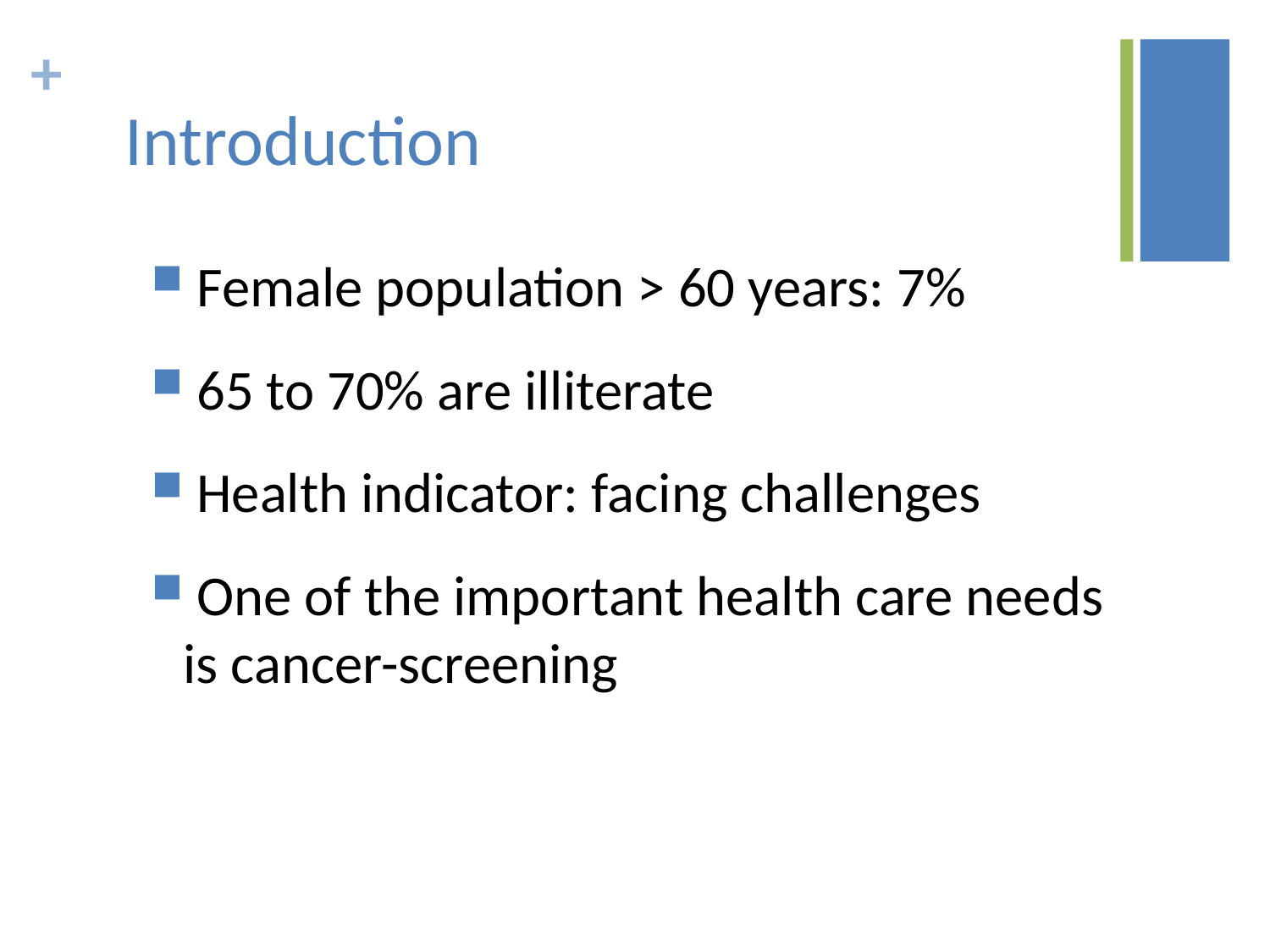

# Introduction
 Female population > 60 years: 7%
 65 to 70% are illiterate
 Health indicator: facing challenges
 One of the important health care needs is cancer-screening